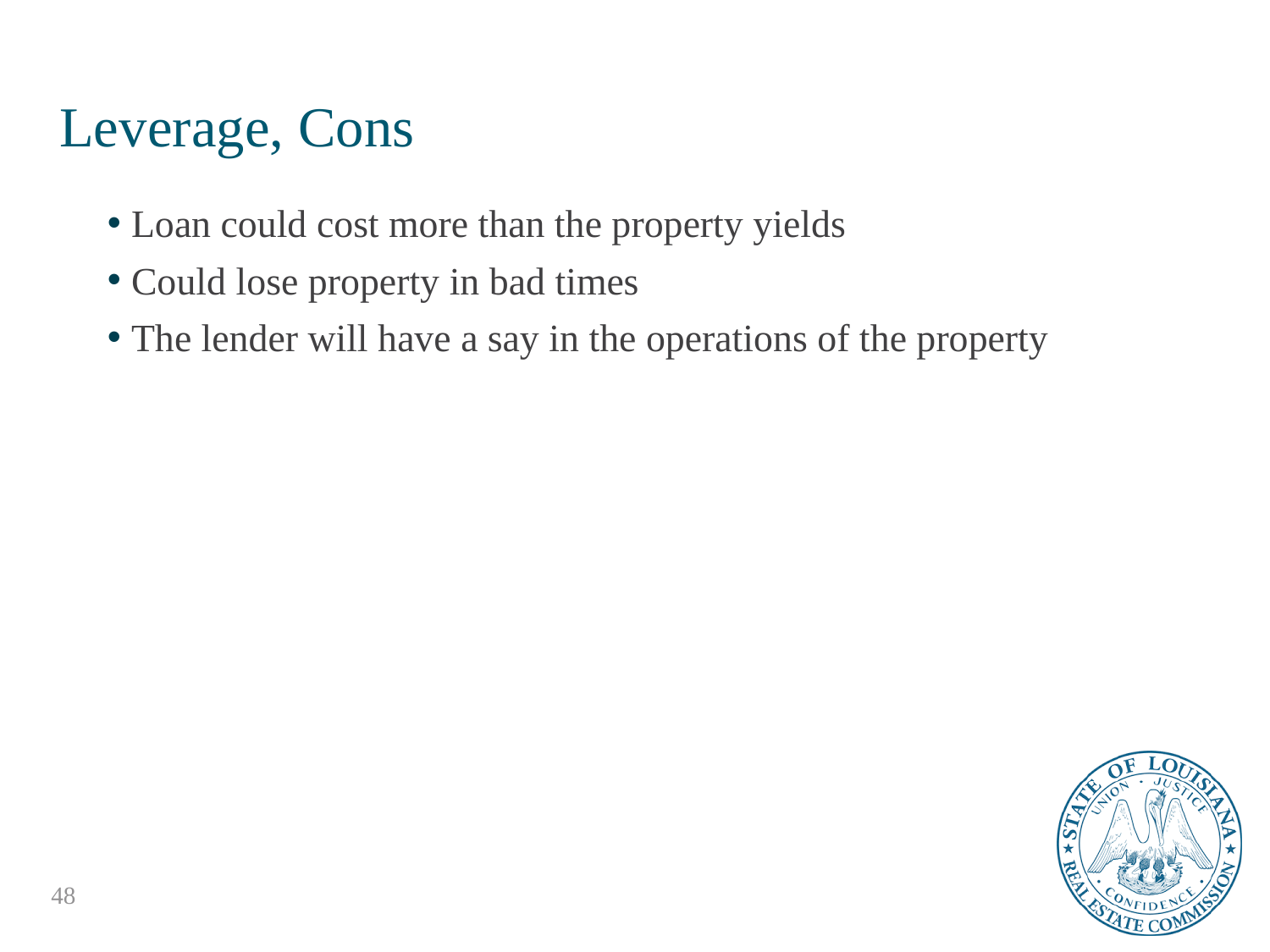

# Leverage, Cons
Loan could cost more than the property yields
Could lose property in bad times
The lender will have a say in the operations of the property
48